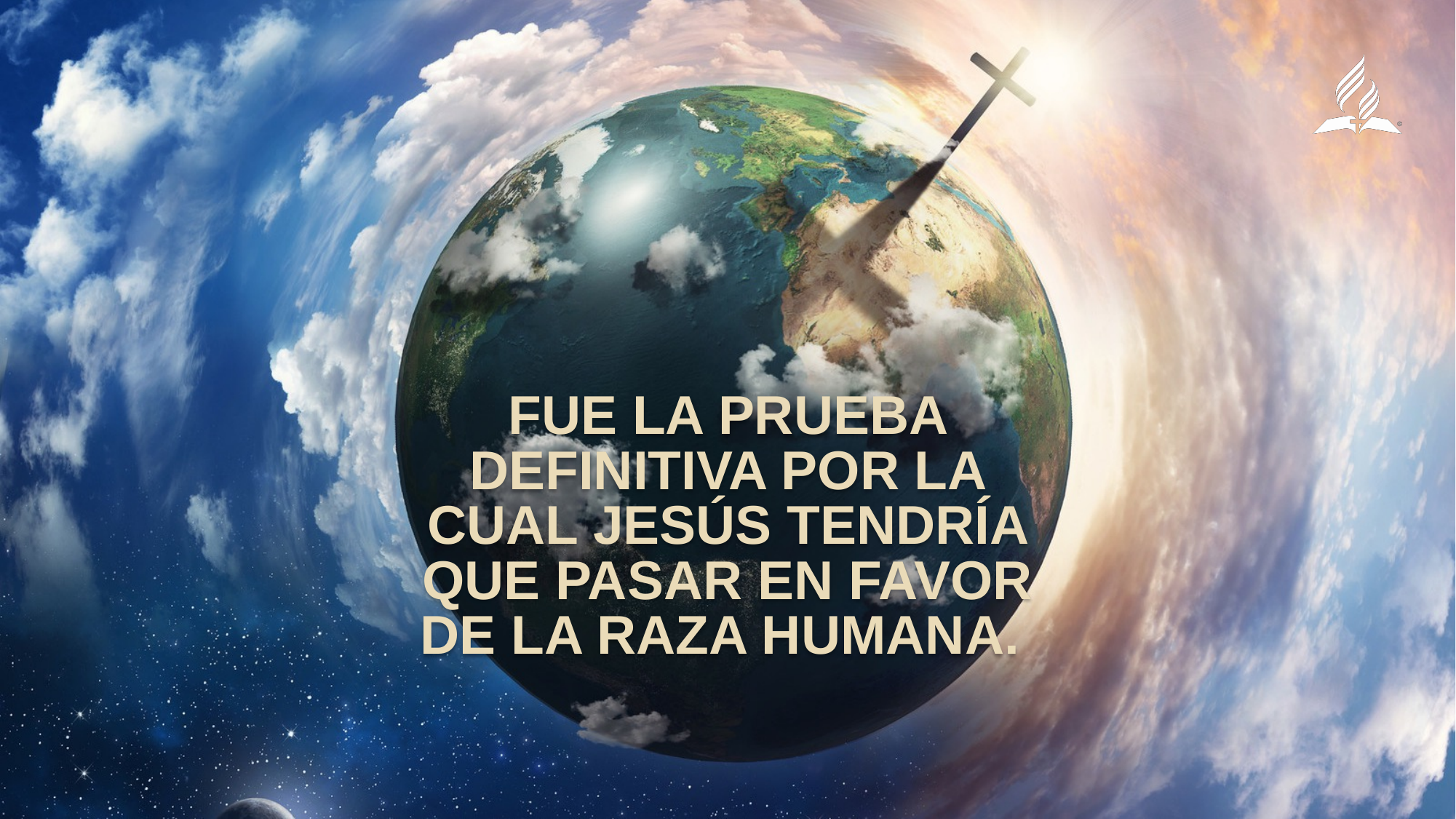

Fue la prueba definitiva por la cual Jesús tendría que pasar en favor de la raza humana.